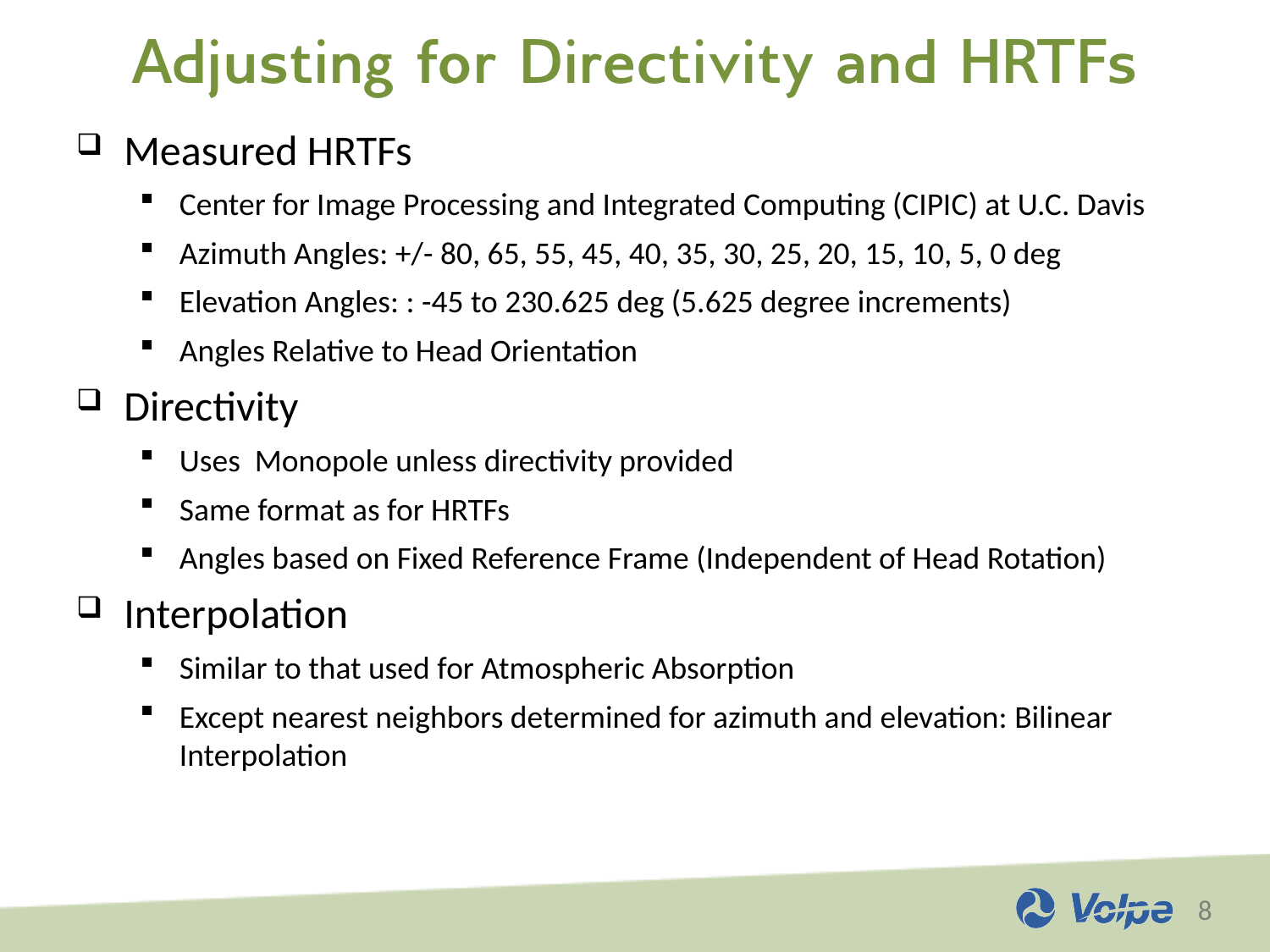

# Adjusting for Directivity and HRTFs
Measured HRTFs
Center for Image Processing and Integrated Computing (CIPIC) at U.C. Davis
Azimuth Angles: +/- 80, 65, 55, 45, 40, 35, 30, 25, 20, 15, 10, 5, 0 deg
Elevation Angles: : -45 to 230.625 deg (5.625 degree increments)
Angles Relative to Head Orientation
Directivity
Uses  Monopole unless directivity provided
Same format as for HRTFs
Angles based on Fixed Reference Frame (Independent of Head Rotation)
Interpolation
Similar to that used for Atmospheric Absorption
Except nearest neighbors determined for azimuth and elevation: Bilinear Interpolation